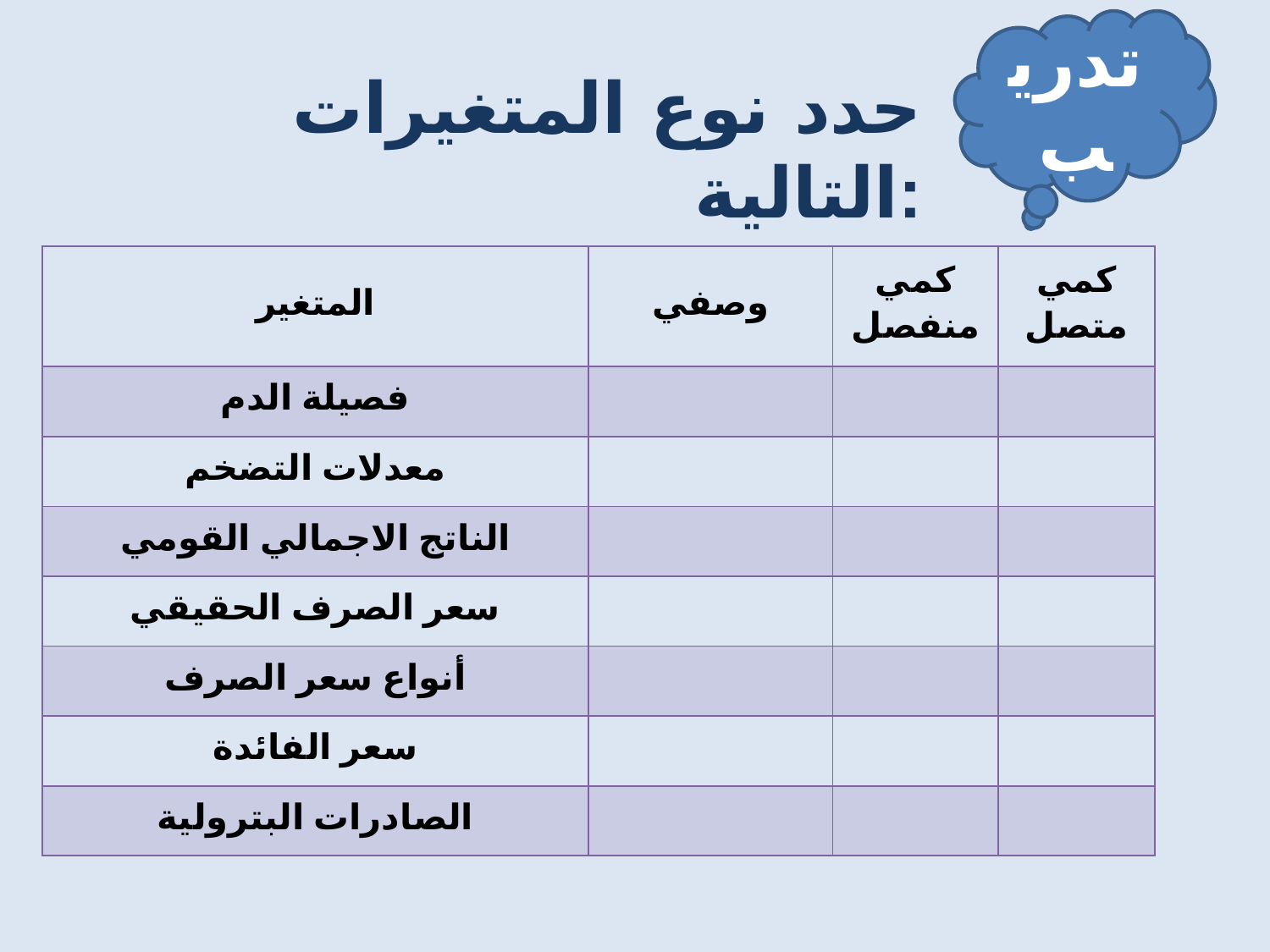

تدريب
حدد نوع المتغيرات التالية:
| المتغير | وصفي | كمي منفصل | كمي متصل |
| --- | --- | --- | --- |
| فصيلة الدم |  |  |  |
| معدلات التضخم |  |  |  |
| الناتج الاجمالي القومي |  |  |  |
| سعر الصرف الحقيقي |  |  |  |
| أنواع سعر الصرف |  |  |  |
| سعر الفائدة |  |  |  |
| الصادرات البترولية |  |  |  |